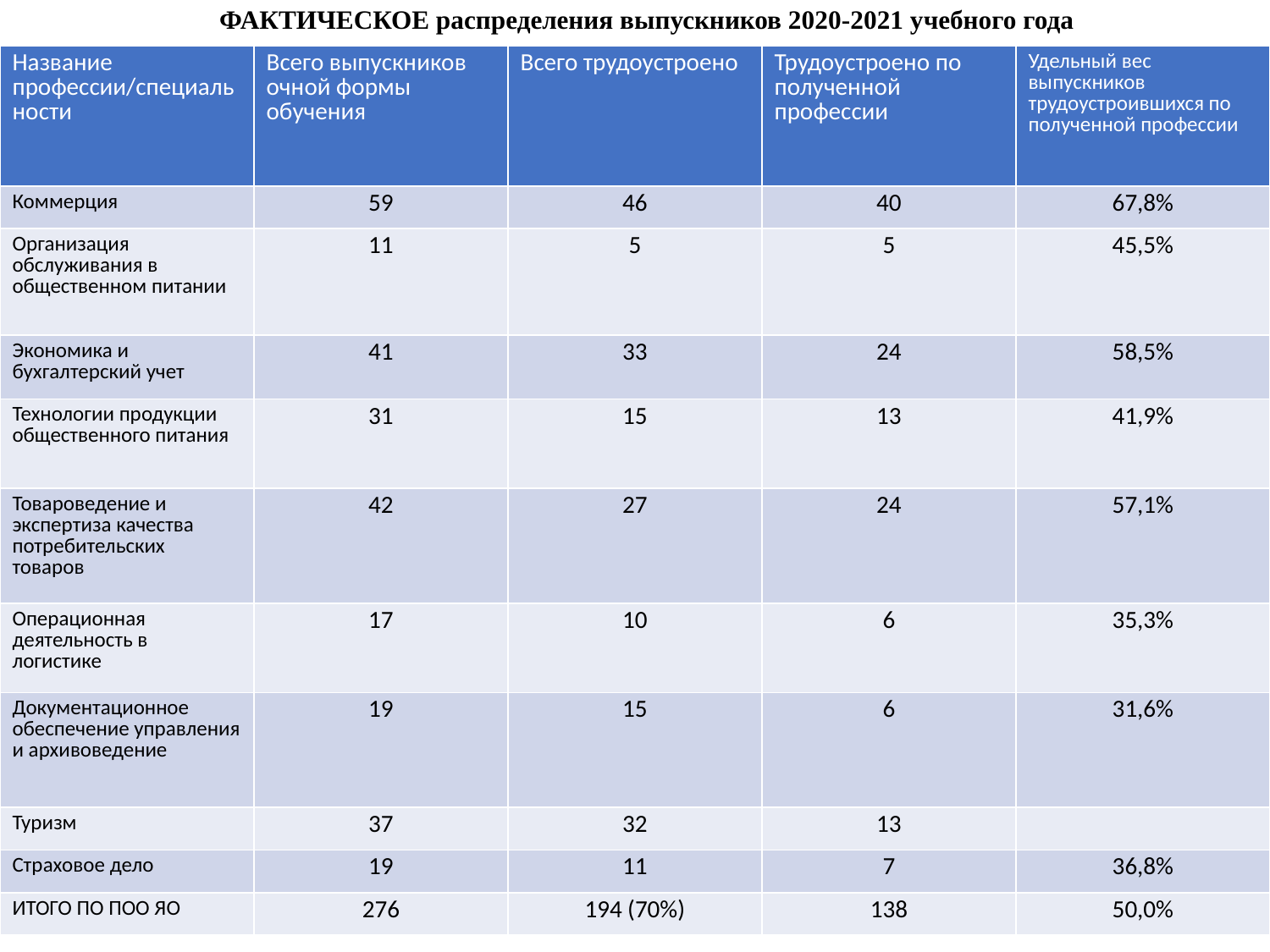

# ФАКТИЧЕСКОЕ распределения выпускников 2020-2021 учебного года
| Название профессии/специальности | Всего выпускников очной формы обучения | Всего трудоустроено | Трудоустроено по полученной профессии | Удельный вес выпускников трудоустроившихся по полученной профессии |
| --- | --- | --- | --- | --- |
| Коммерция | 59 | 46 | 40 | 67,8% |
| Организация обслуживания в общественном питании | 11 | 5 | 5 | 45,5% |
| Экономика и бухгалтерский учет | 41 | 33 | 24 | 58,5% |
| Технологии продукции общественного питания | 31 | 15 | 13 | 41,9% |
| Товароведение и экспертиза качества потребительских товаров | 42 | 27 | 24 | 57,1% |
| Операционная деятельность в логистике | 17 | 10 | 6 | 35,3% |
| Документационное обеспечение управления и архивоведение | 19 | 15 | 6 | 31,6% |
| Туризм | 37 | 32 | 13 |  |
| Страховое дело | 19 | 11 | 7 | 36,8% |
| ИТОГО ПО ПОО ЯО | 276 | 194 (70%) | 138 | 50,0% |